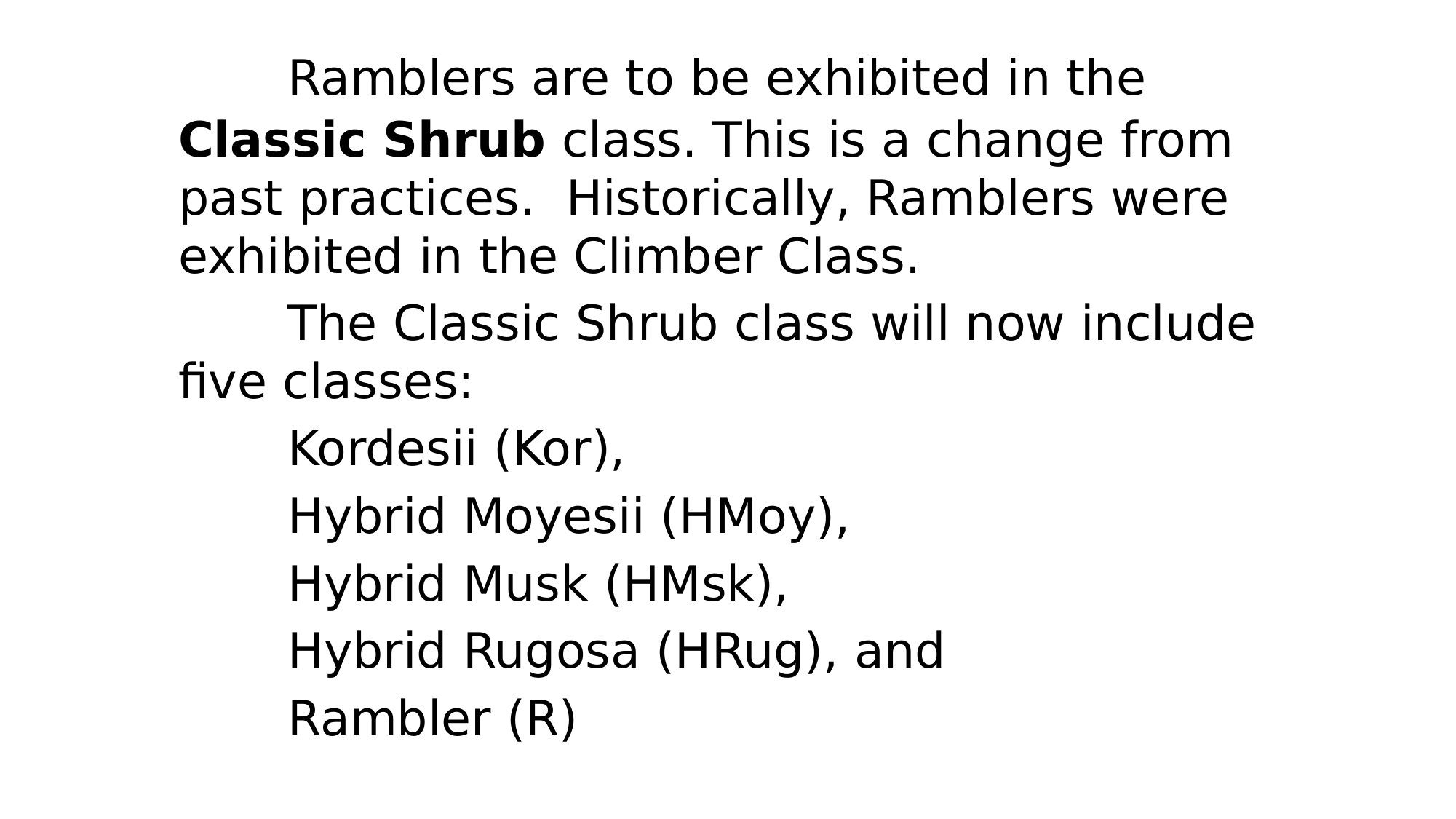

Ramblers are to be exhibited in the Classic Shrub class. This is a change from past practices.  Historically, Ramblers were exhibited in the Climber Class.
	The Classic Shrub class will now include five classes:
	Kordesii (Kor),
	Hybrid Moyesii (HMoy),
	Hybrid Musk (HMsk),
	Hybrid Rugosa (HRug), and
	Rambler (R)